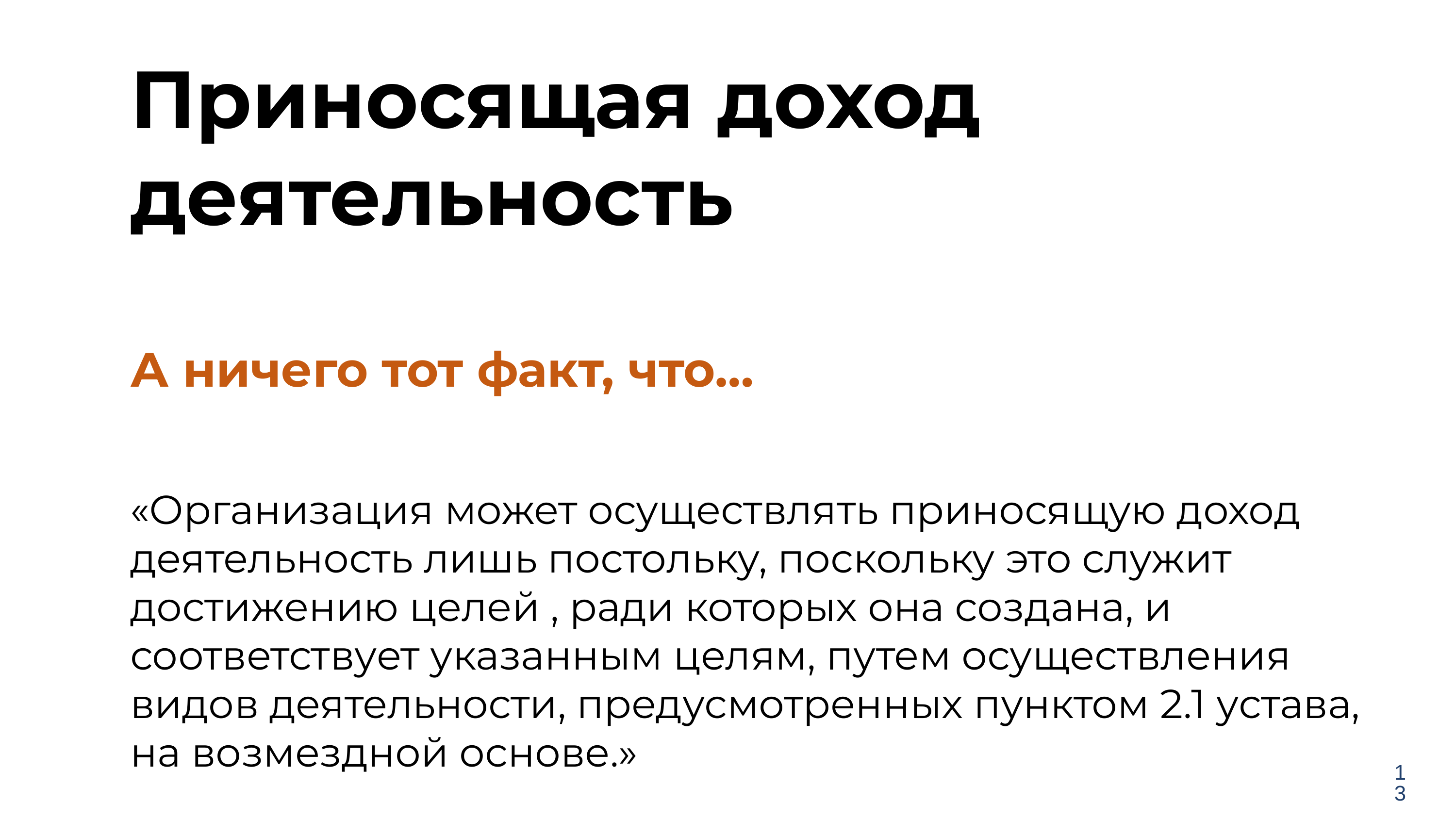

Приносящая доход деятельность

А ничего тот факт, что…

«Организация может осуществлять приносящую доход деятельность лишь постольку, поскольку это служит достижению целей , ради которых она создана, и соответствует указанным целям, путем осуществления видов деятельности, предусмотренных пунктом 2.1 устава, на возмездной основе.»
13